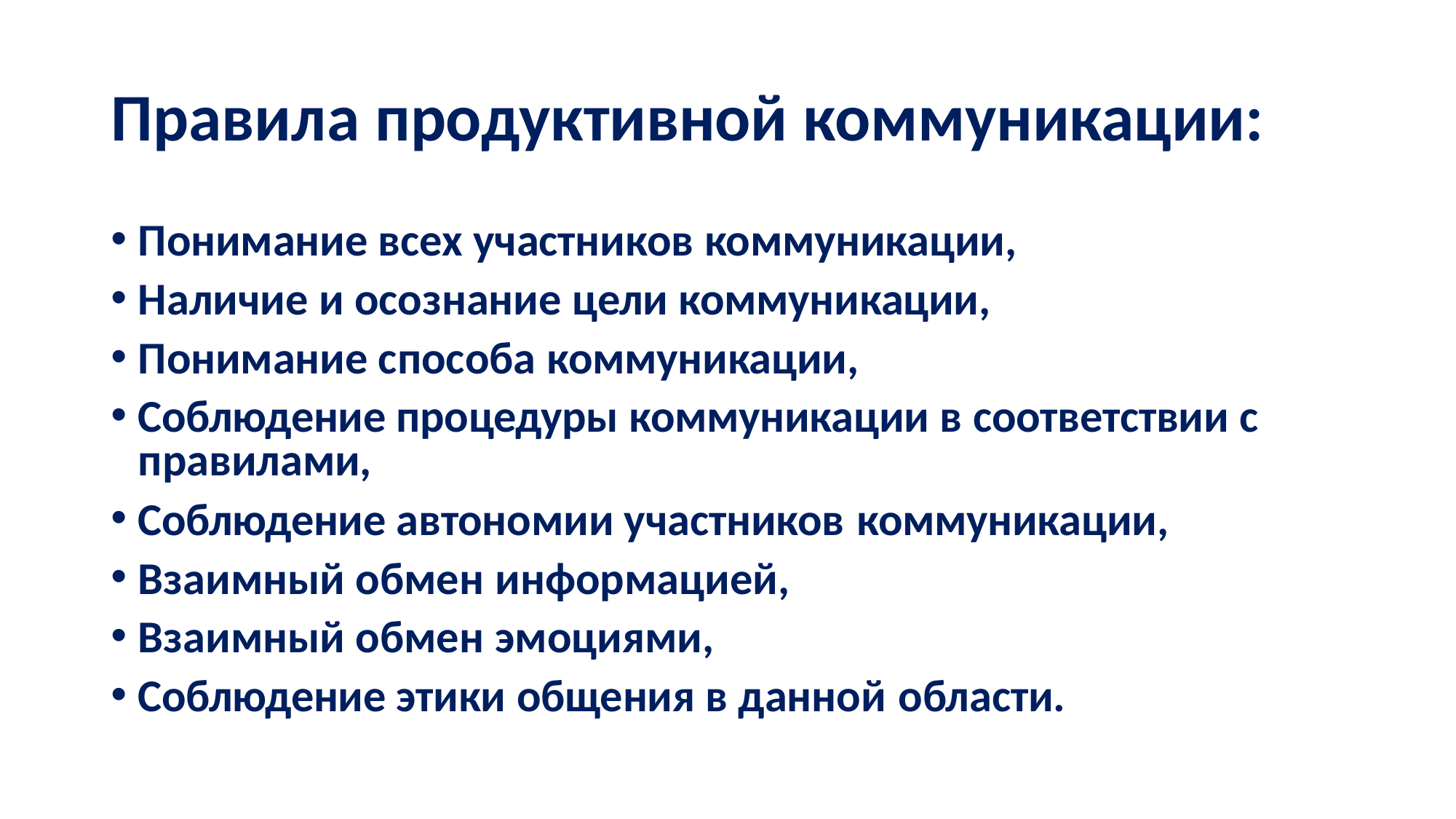

# Правила продуктивной коммуникации:
Понимание всех участников коммуникации,
Наличие и осознание цели коммуникации,
Понимание способа коммуникации,
Соблюдение процедуры коммуникации в соответствии с  правилами,
Соблюдение автономии участников коммуникации,
Взаимный обмен информацией,
Взаимный обмен эмоциями,
Соблюдение этики общения в данной области.